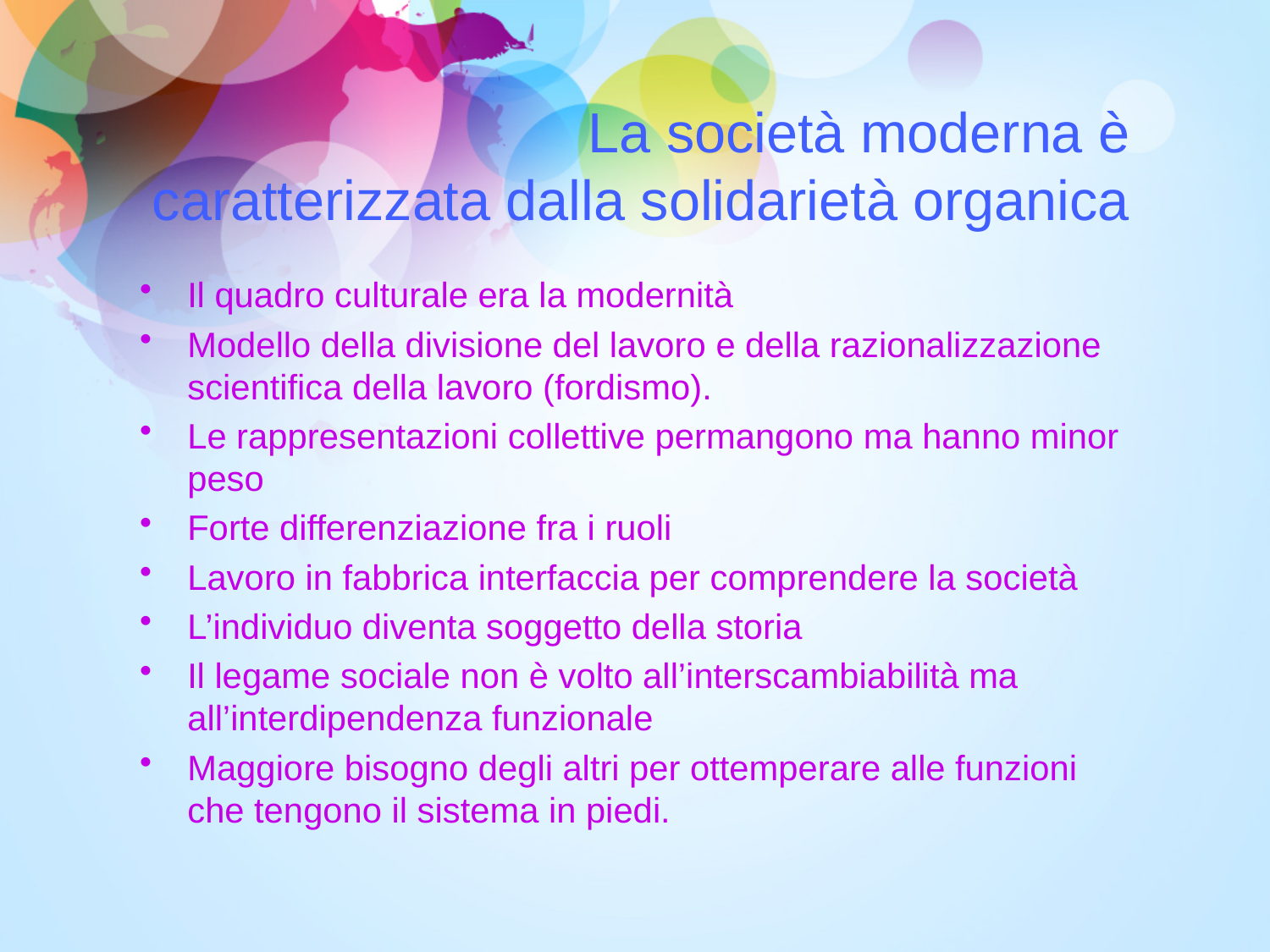

# La società moderna è caratterizzata dalla solidarietà organica
Il quadro culturale era la modernità
Modello della divisione del lavoro e della razionalizzazione scientifica della lavoro (fordismo).
Le rappresentazioni collettive permangono ma hanno minor peso
Forte differenziazione fra i ruoli
Lavoro in fabbrica interfaccia per comprendere la società
L’individuo diventa soggetto della storia
Il legame sociale non è volto all’interscambiabilità ma all’interdipendenza funzionale
Maggiore bisogno degli altri per ottemperare alle funzioni che tengono il sistema in piedi.